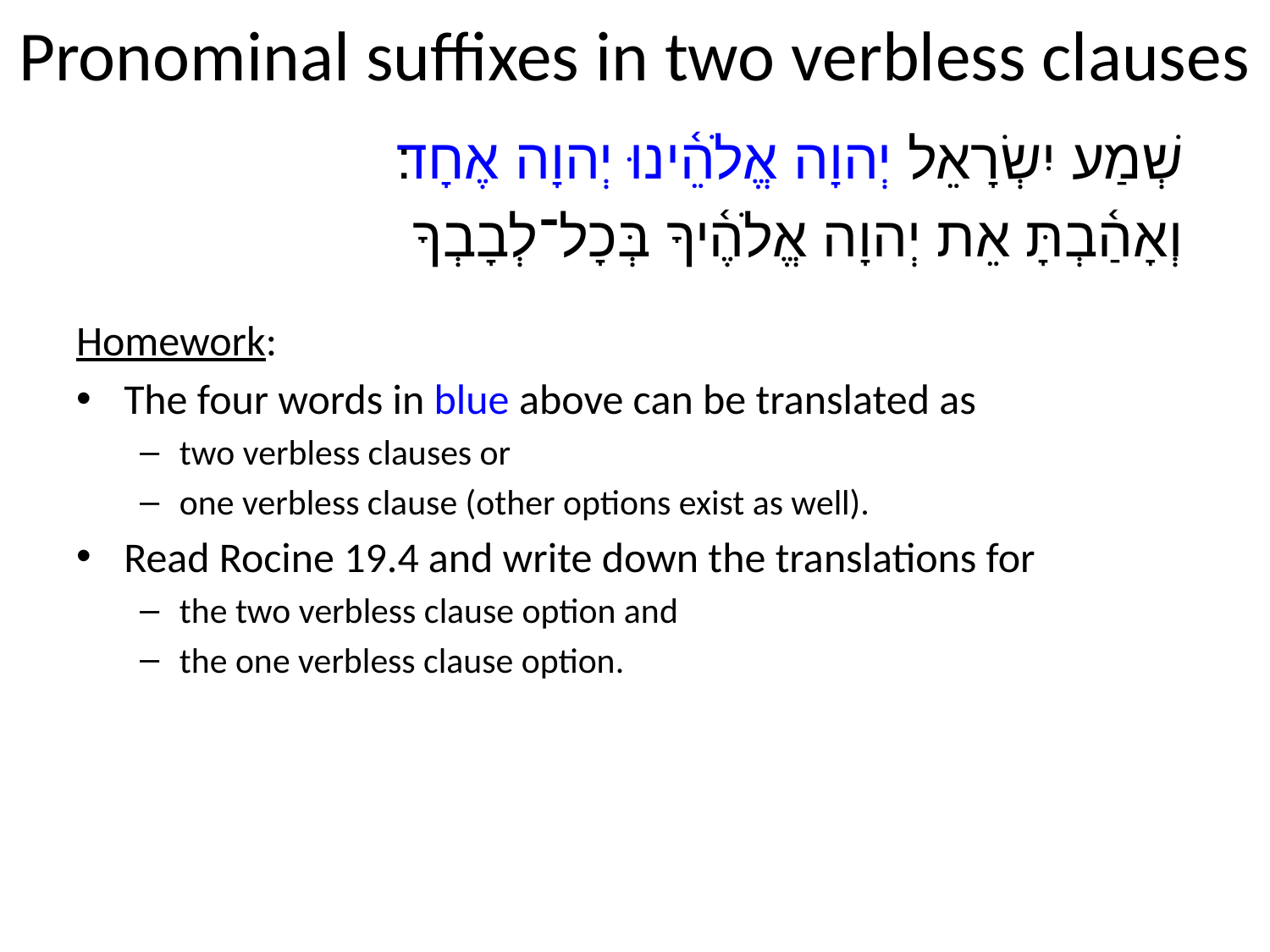

# Pronominal suffixes in two verbless clauses
שְׁמַע יִשְׂרָאֵל יְהוָה אֱלֹהֵ֫ינוּ יְהוָה אֶחָד׃
וְאָהַ֫בְתָּ אֵת יְהוָה אֱלֹהֶ֫יךָ בְּכָל־לְבָבְךָ
Homework:
The four words in blue above can be translated as
two verbless clauses or
one verbless clause (other options exist as well).
Read Rocine 19.4 and write down the translations for
the two verbless clause option and
the one verbless clause option.